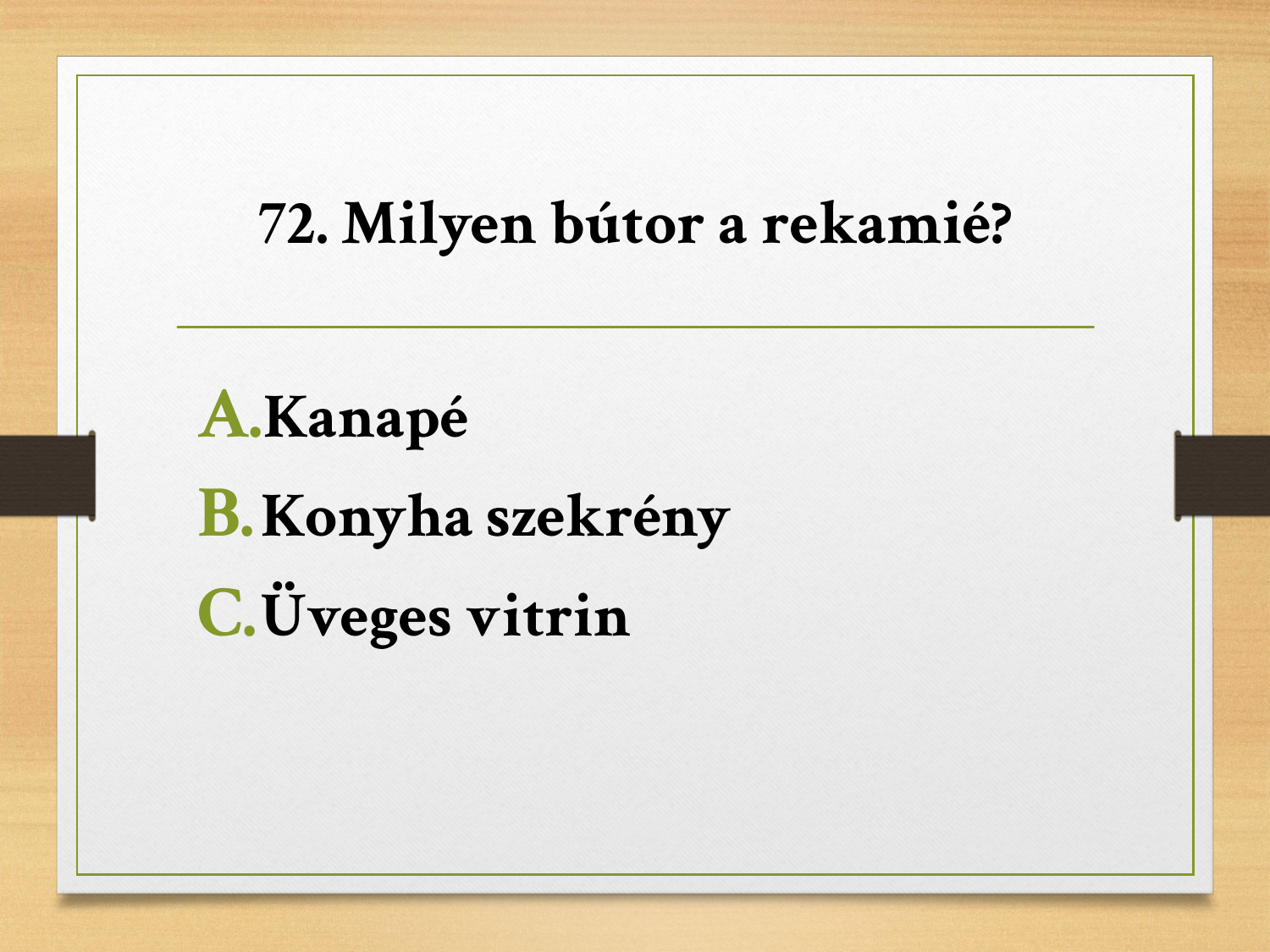

# 72. Milyen bútor a rekamié?
Kanapé
Konyha szekrény
Üveges vitrin